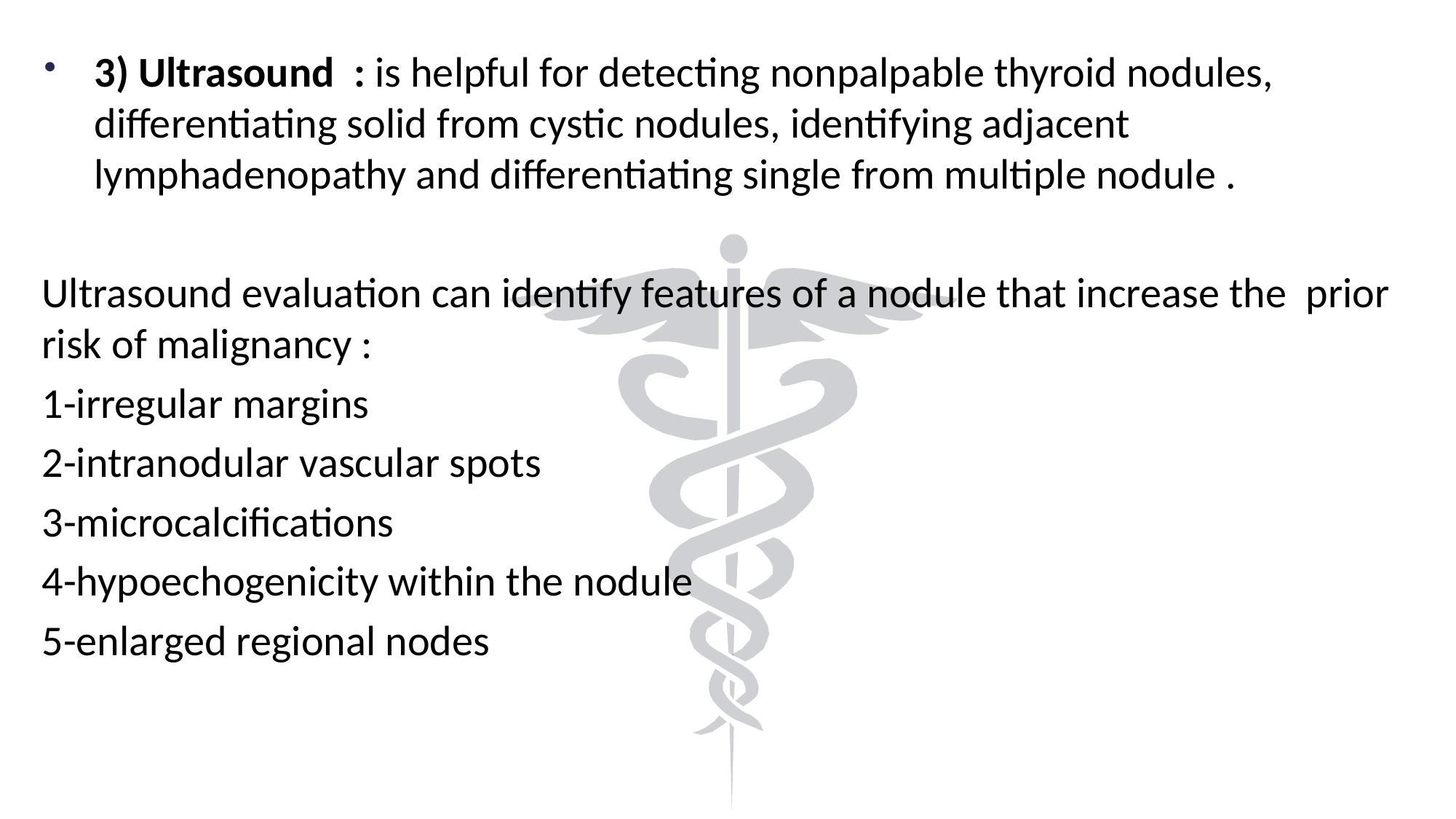

3) Ultrasound  : is helpful for detecting nonpalpable thyroid nodules, differentiating solid from cystic nodules, identifying adjacent lymphadenopathy and differentiating single from multiple nodule .

Ultrasound evaluation can identify features of a nodule that increase the  prior risk of malignancy :
1-irregular margins
2-intranodular vascular spots
3-microcalcifications
4-hypoechogenicity within the nodule
5-enlarged regional nodes